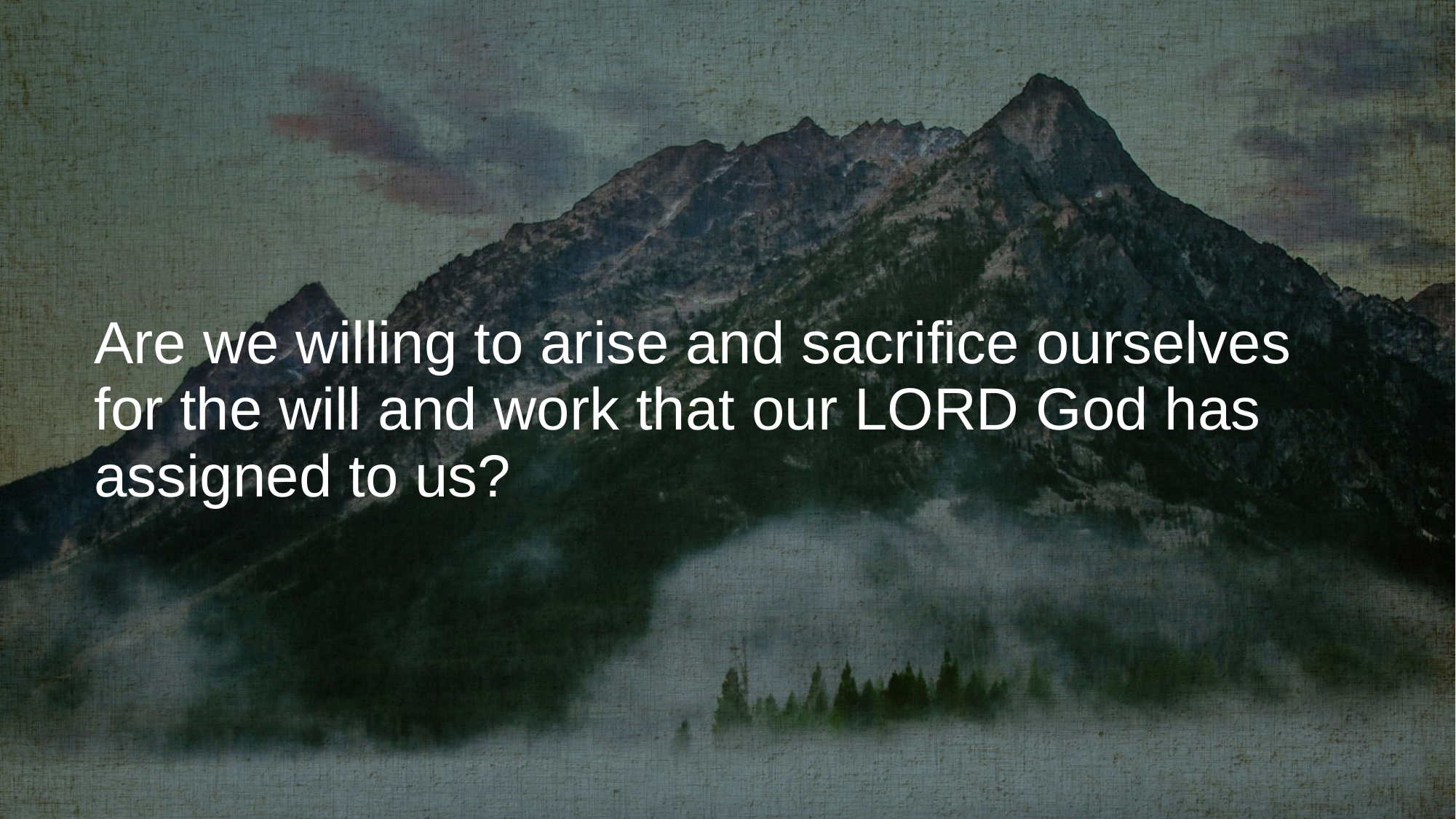

# Are we willing to arise and sacrifice ourselves for the will and work that our LORD God has assigned to us?